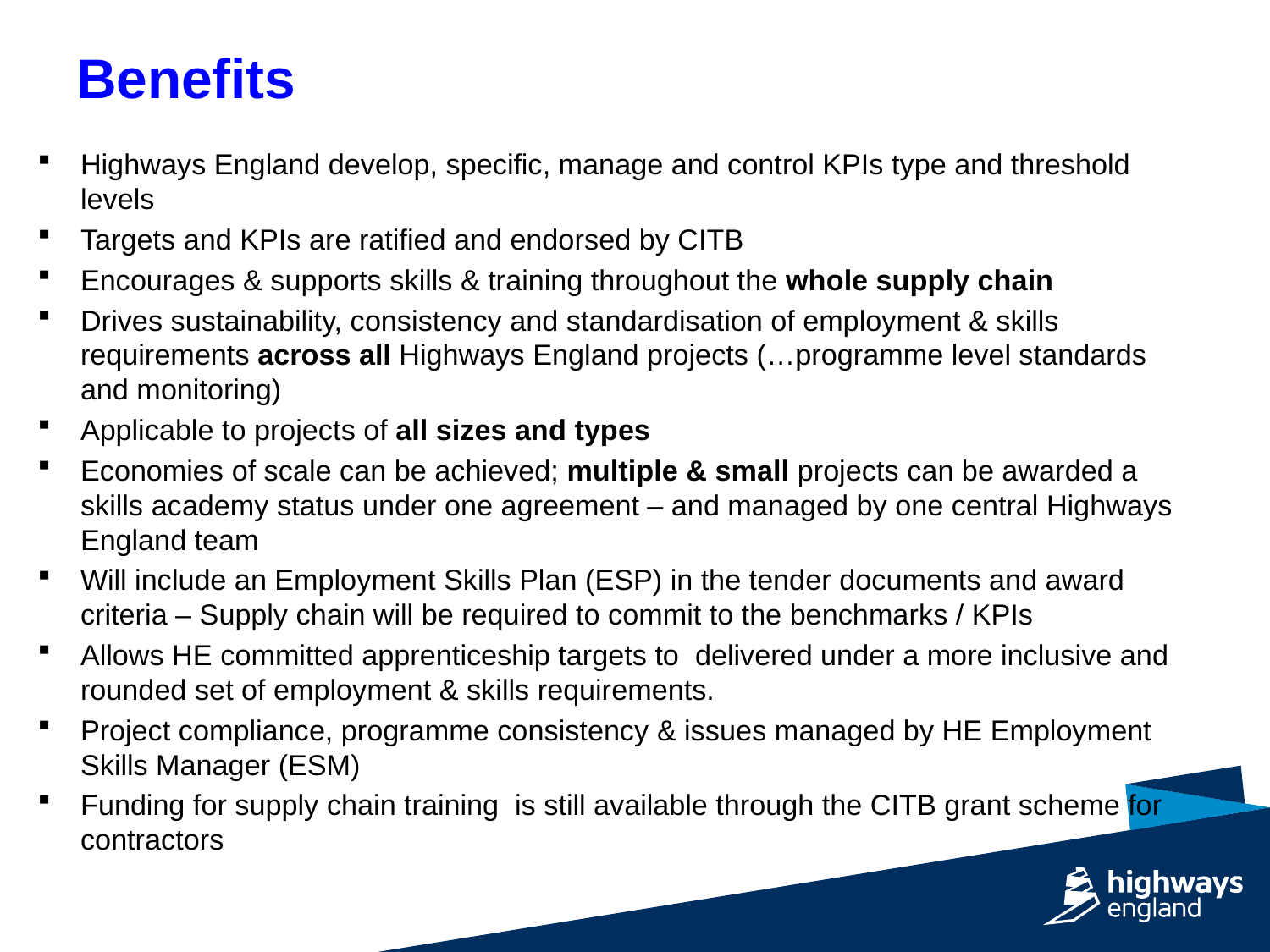

# Benefits

Highways England develop, specific, manage and control KPIs type and threshold levels
Targets and KPIs are ratified and endorsed by CITB
Encourages & supports skills & training throughout the whole supply chain
Drives sustainability, consistency and standardisation of employment & skills requirements across all Highways England projects (…programme level standards and monitoring)
Applicable to projects of all sizes and types
Economies of scale can be achieved; multiple & small projects can be awarded a skills academy status under one agreement – and managed by one central Highways England team
Will include an Employment Skills Plan (ESP) in the tender documents and award criteria – Supply chain will be required to commit to the benchmarks / KPIs
Allows HE committed apprenticeship targets to  delivered under a more inclusive and rounded set of employment & skills requirements.
Project compliance, programme consistency & issues managed by HE Employment Skills Manager (ESM)
Funding for supply chain training  is still available through the CITB grant scheme for contractors